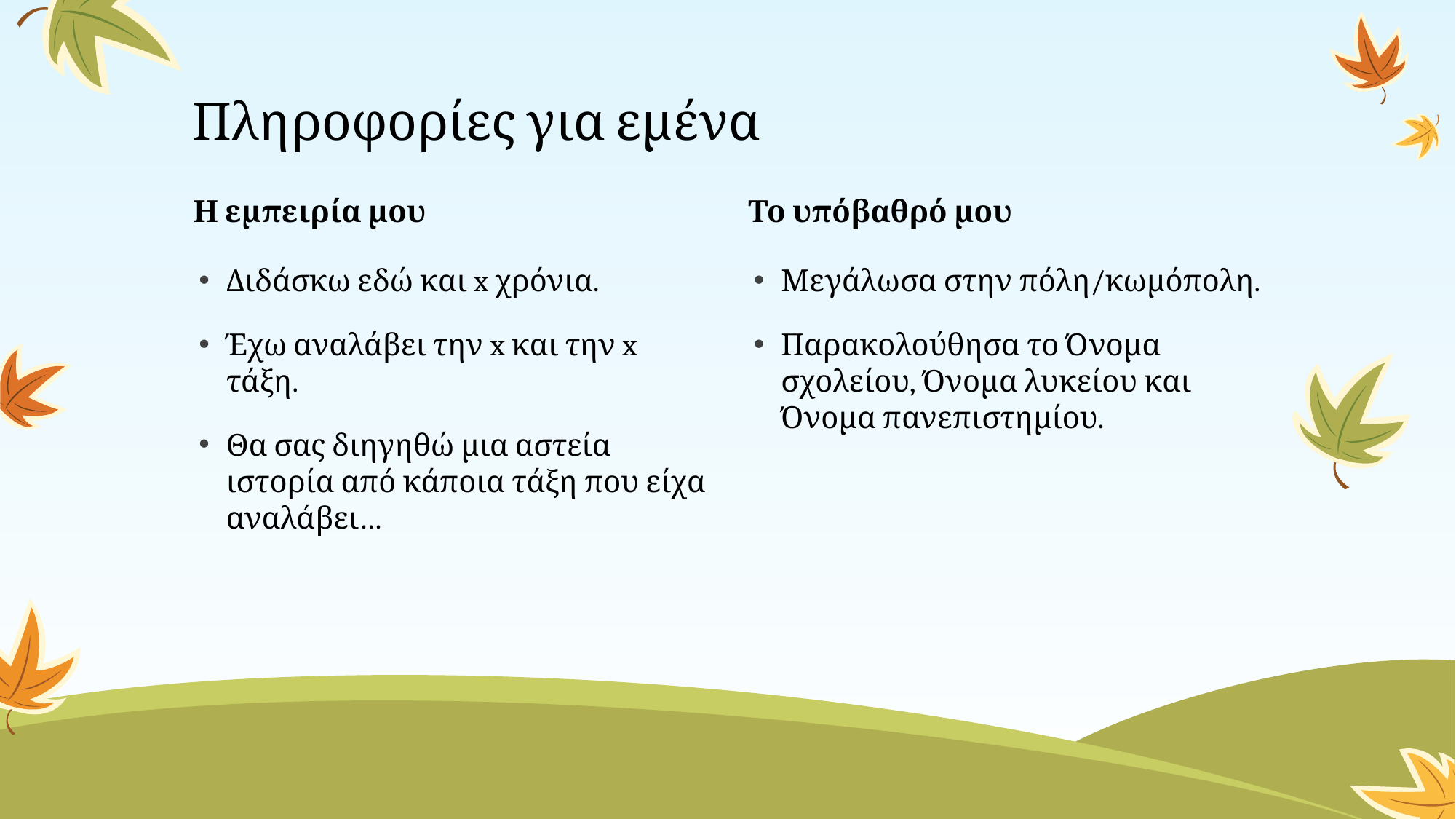

# Πληροφορίες για εμένα
Η εμπειρία μου
Το υπόβαθρό μου
Διδάσκω εδώ και x χρόνια.
Έχω αναλάβει την x και την x τάξη.
Θα σας διηγηθώ μια αστεία ιστορία από κάποια τάξη που είχα αναλάβει…
Μεγάλωσα στην πόλη/κωμόπολη.
Παρακολούθησα το Όνομα σχολείου, Όνομα λυκείου και Όνομα πανεπιστημίου.